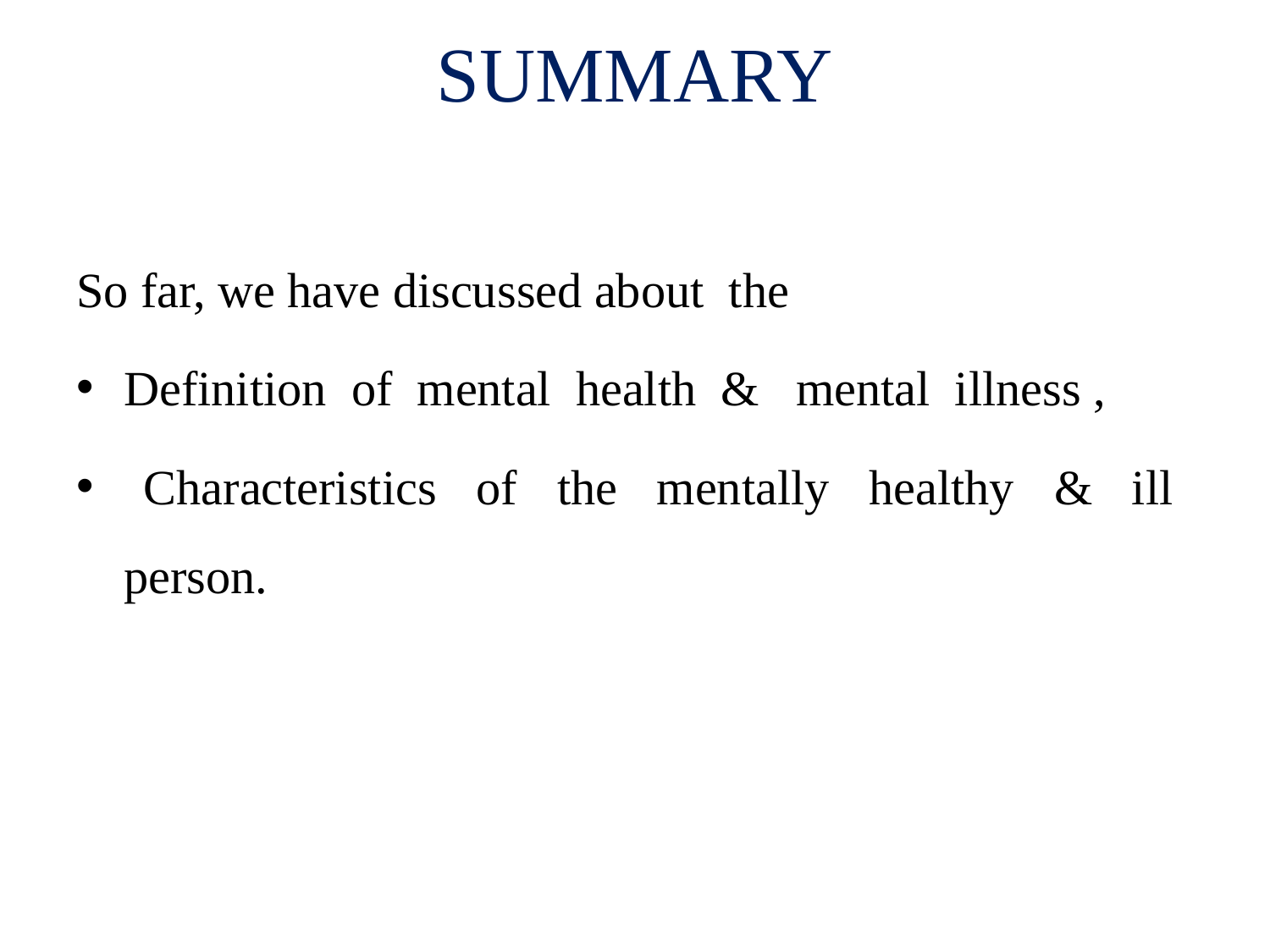

# SUMMARY
So far, we have discussed about  the
Definition  of  mental  health  &   mental  illness ,
 Characteristics  of  the  mentally  healthy  &  ill  person.